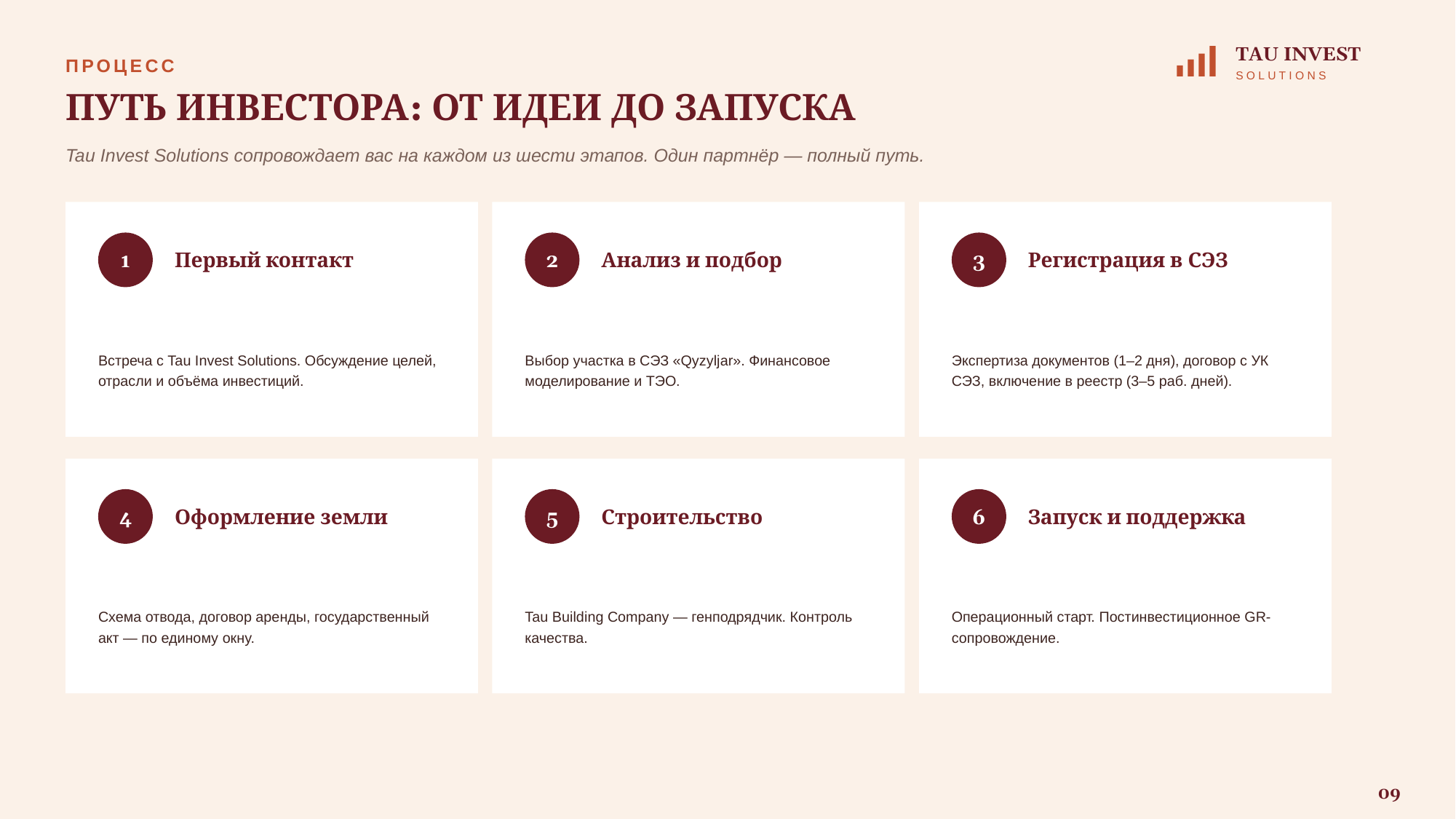

TAU INVEST
ПРОЦЕСС

SOLUTIONS
ПУТЬ ИНВЕСТОРА: ОТ ИДЕИ ДО ЗАПУСКА
Tau Invest Solutions сопровождает вас на каждом из шести этапов. Один партнёр — полный путь.

Первый контакт
Анализ и подбор
Регистрация в СЭЗ

1

2

3
Встреча с Tau Invest Solutions. Обсуждение целей, отрасли и объёма инвестиций.
Выбор участка в СЭЗ «Qyzyljar». Финансовое моделирование и ТЭО.
Экспертиза документов (1–2 дня), договор с УК СЭЗ, включение в реестр (3–5 раб. дней).

Оформление земли
Строительство
Запуск и поддержка

4

5

6
Схема отвода, договор аренды, государственный акт — по единому окну.
Tau Building Company — генподрядчик. Контроль качества.
Операционный старт. Постинвестиционное GR-сопровождение.
09